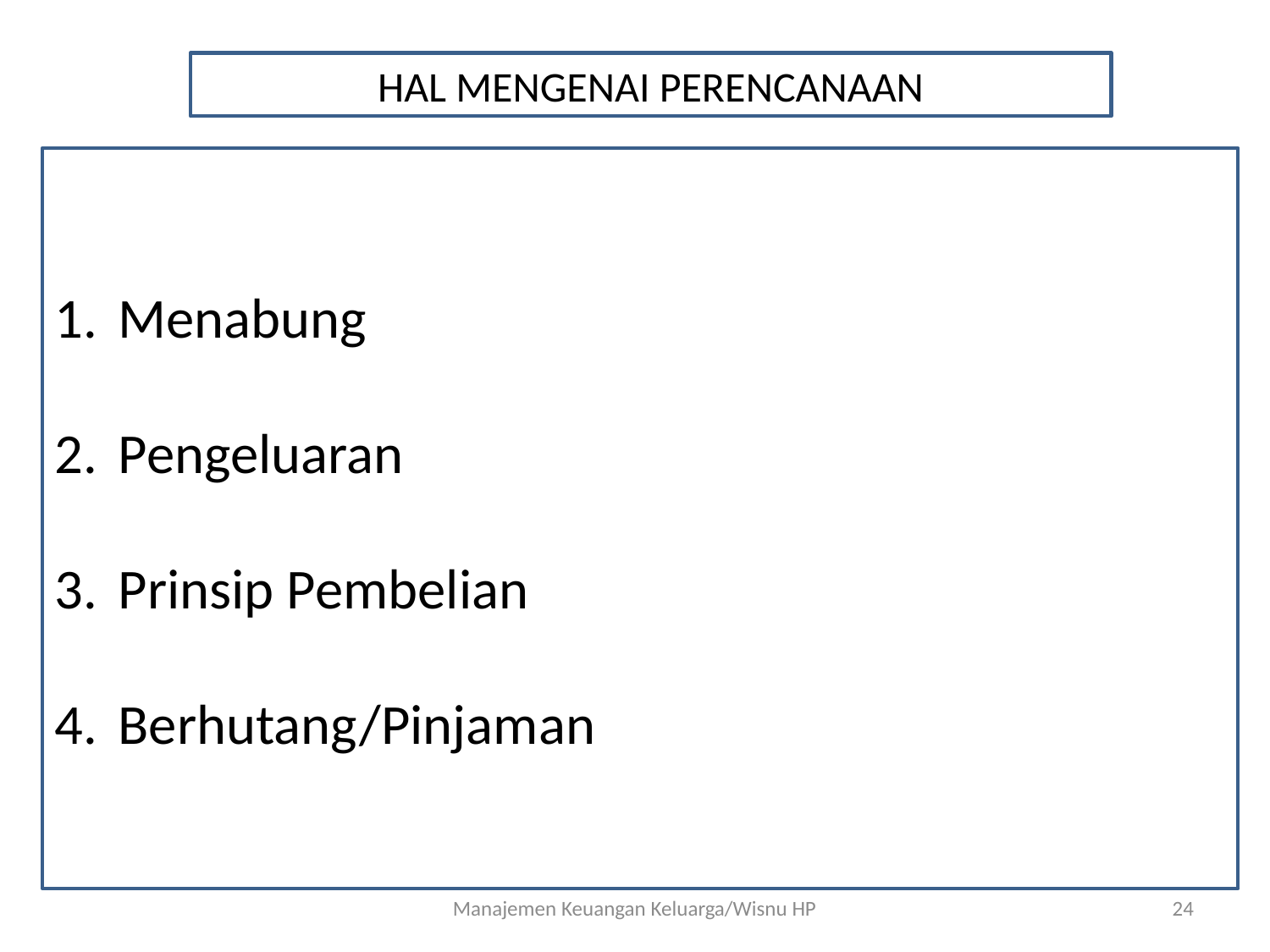

HAL MENGENAI PERENCANAAN
Menabung

Pengeluaran

Prinsip Pembelian

Berhutang/Pinjaman
Manajemen Keuangan Keluarga/Wisnu HP
24